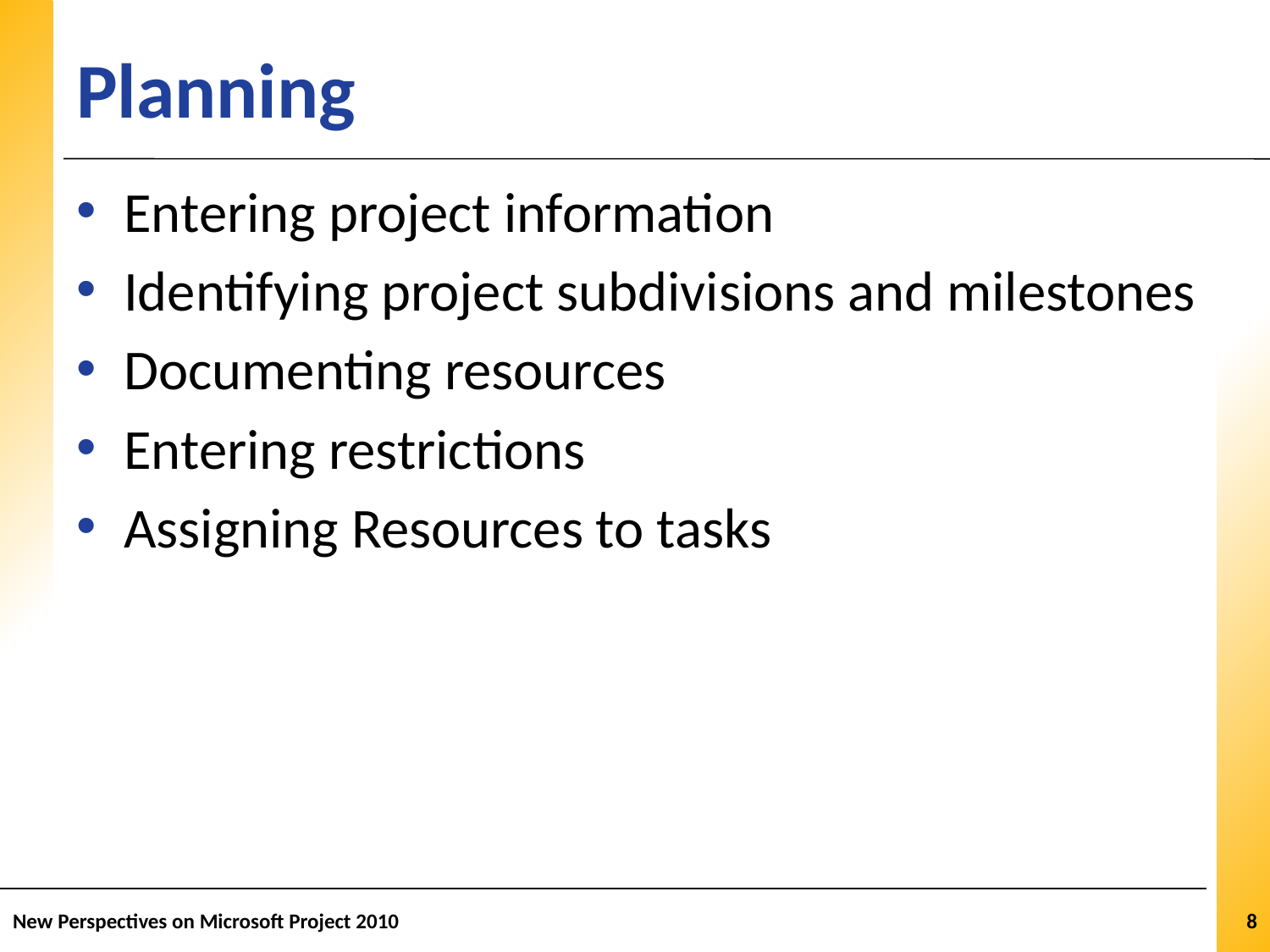

# Planning
Entering project information
Identifying project subdivisions and milestones
Documenting resources
Entering restrictions
Assigning Resources to tasks
New Perspectives on Microsoft Project 2010
8